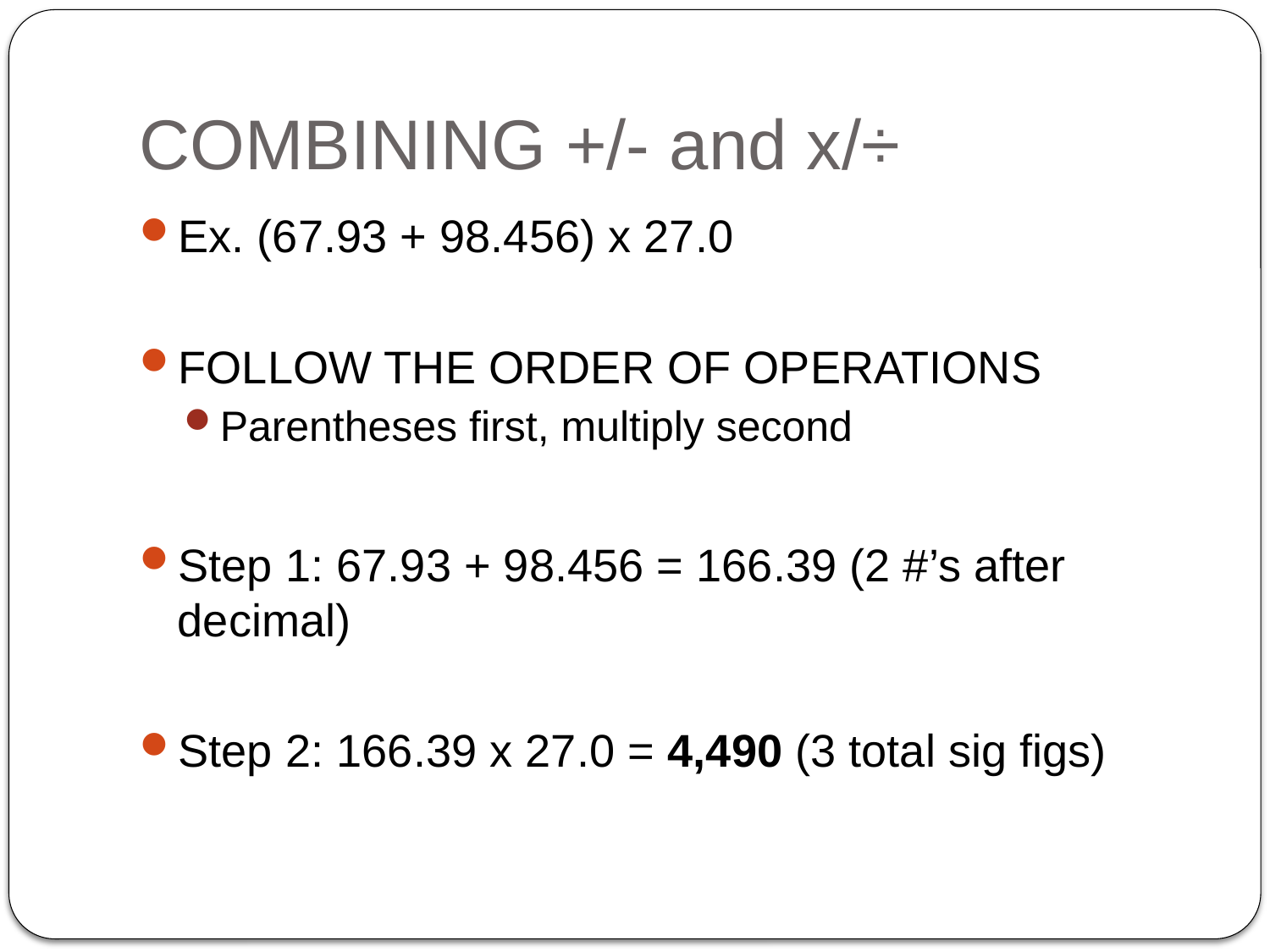

# COMBINING +/- and x/÷
Ex. (67.93 + 98.456) x 27.0

FOLLOW THE ORDER OF OPERATIONS
Parentheses first, multiply second

Step 1: 67.93 + 98.456 = 166.39 (2 #’s after decimal)

Step 2: 166.39 x 27.0 = 4,490 (3 total sig figs)